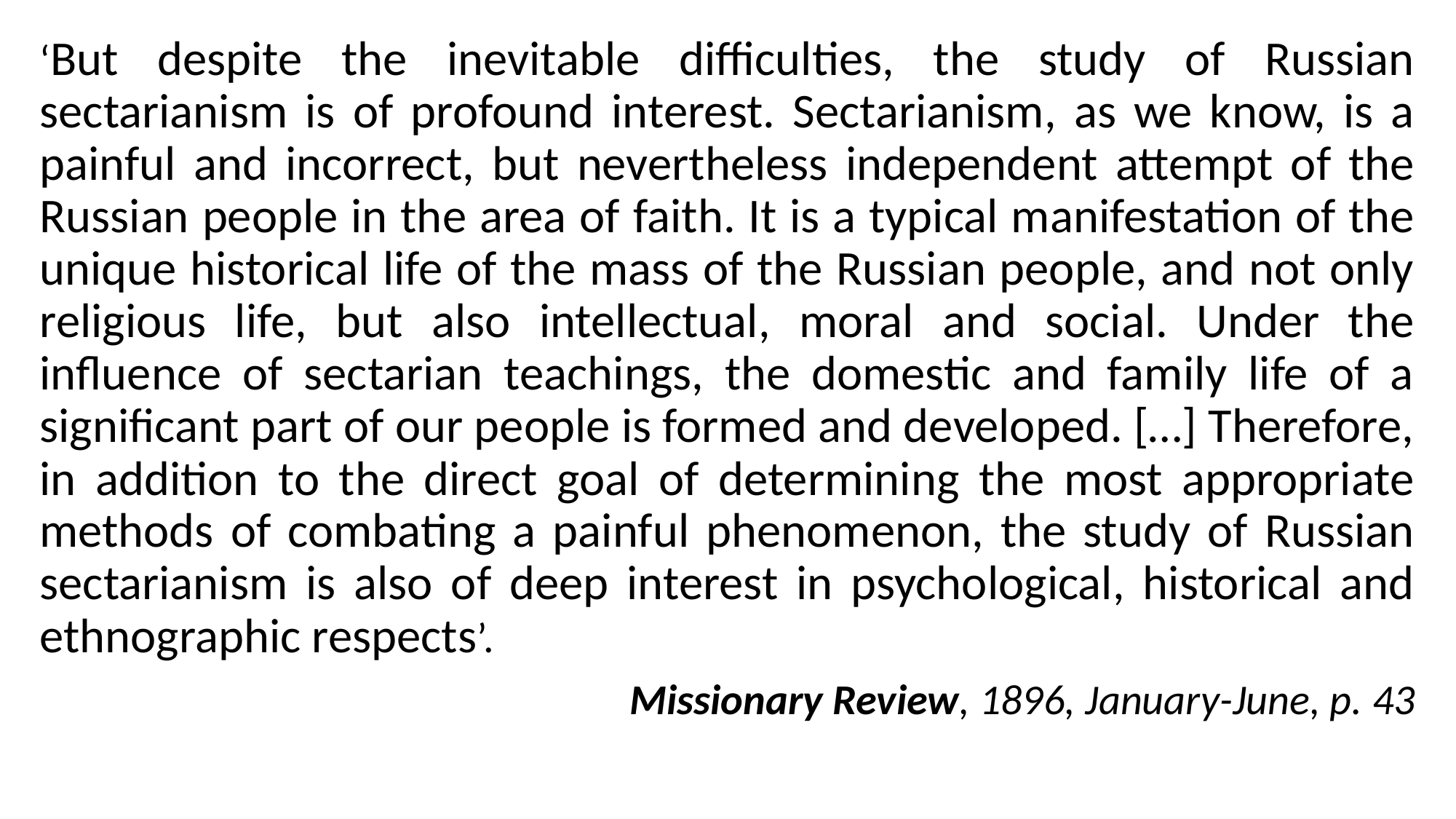

‘But despite the inevitable difficulties, the study of Russian sectarianism is of profound interest. Sectarianism, as we know, is a painful and incorrect, but nevertheless independent attempt of the Russian people in the area of ​​faith. It is a typical manifestation of the unique historical life of the mass of the Russian people, and not only religious life, but also intellectual, moral and social. Under the influence of sectarian teachings, the domestic and family life of a significant part of our people is formed and developed. […] Therefore, in addition to the direct goal of determining the most appropriate methods of combating a painful phenomenon, the study of Russian sectarianism is also of deep interest in psychological, historical and ethnographic respects’.
Missionary Review, 1896, January-June, p. 43